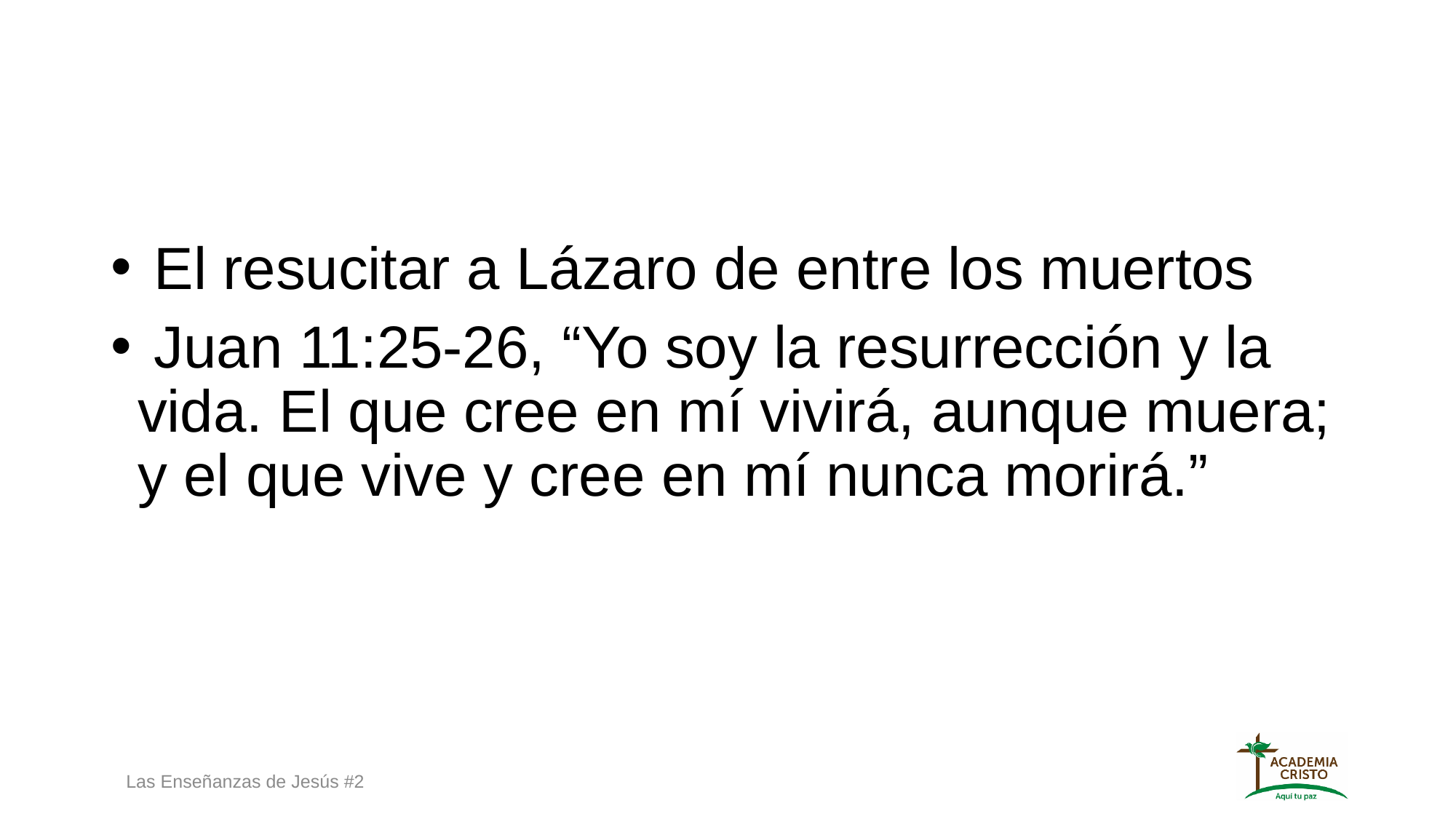

El resucitar a Lázaro de entre los muertos
 Juan 11:25-26, “Yo soy la resurrección y la vida. El que cree en mí vivirá, aunque muera; y el que vive y cree en mí nunca morirá.”
Las Enseñanzas de Jesús #2